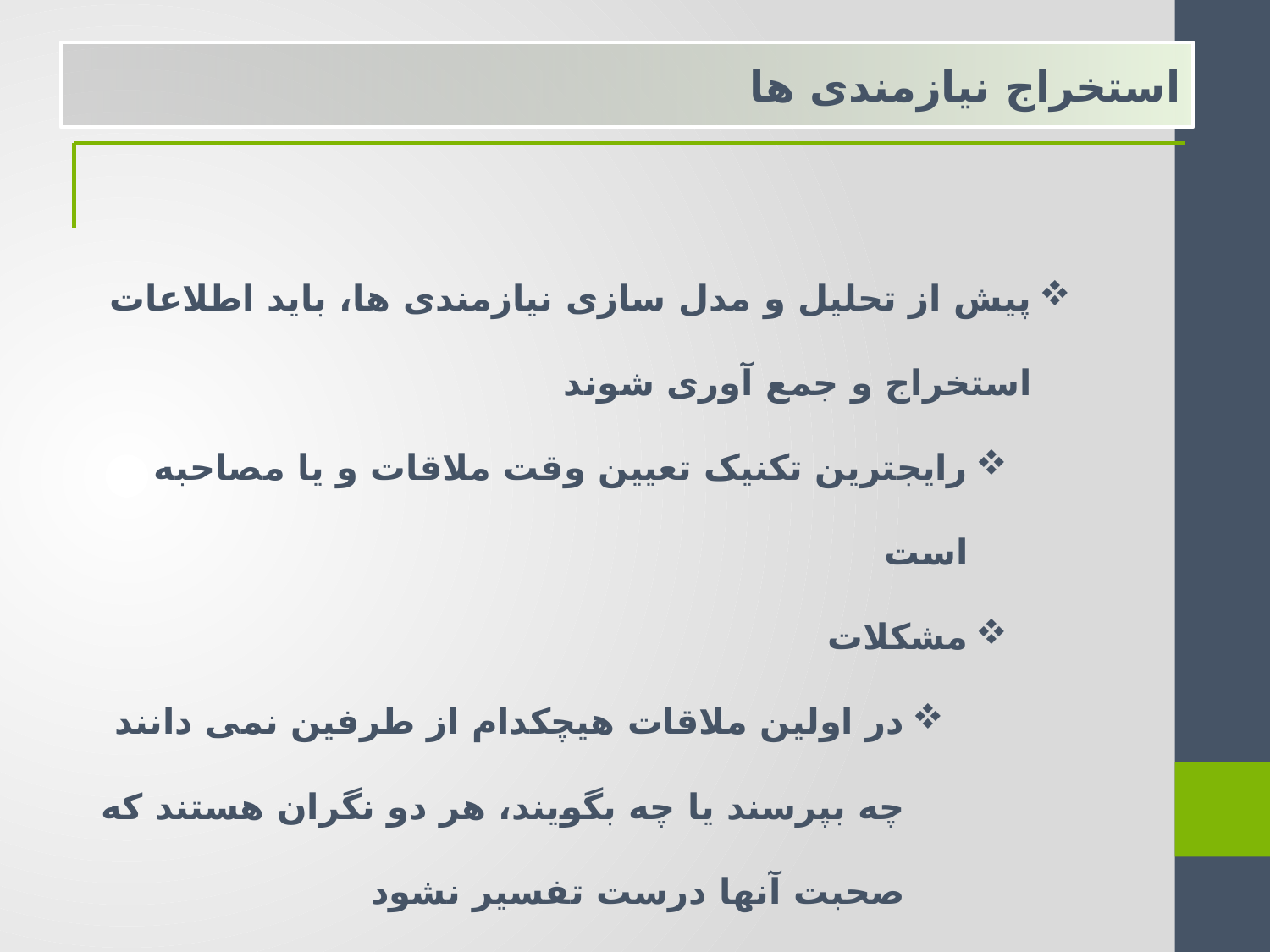

استخراج نیازمندی ها
پیش از تحلیل و مدل سازی نیازمندی ها، باید اطلاعات استخراج و جمع آوری شوند
رایجترین تکنیک تعیین وقت ملاقات و یا مصاحبه است
مشکلات
در اولین ملاقات هیچکدام از طرفین نمی دانند چه بپرسند یا چه بگویند، هر دو نگران هستند که صحبت آنها درست تفسیر نشود